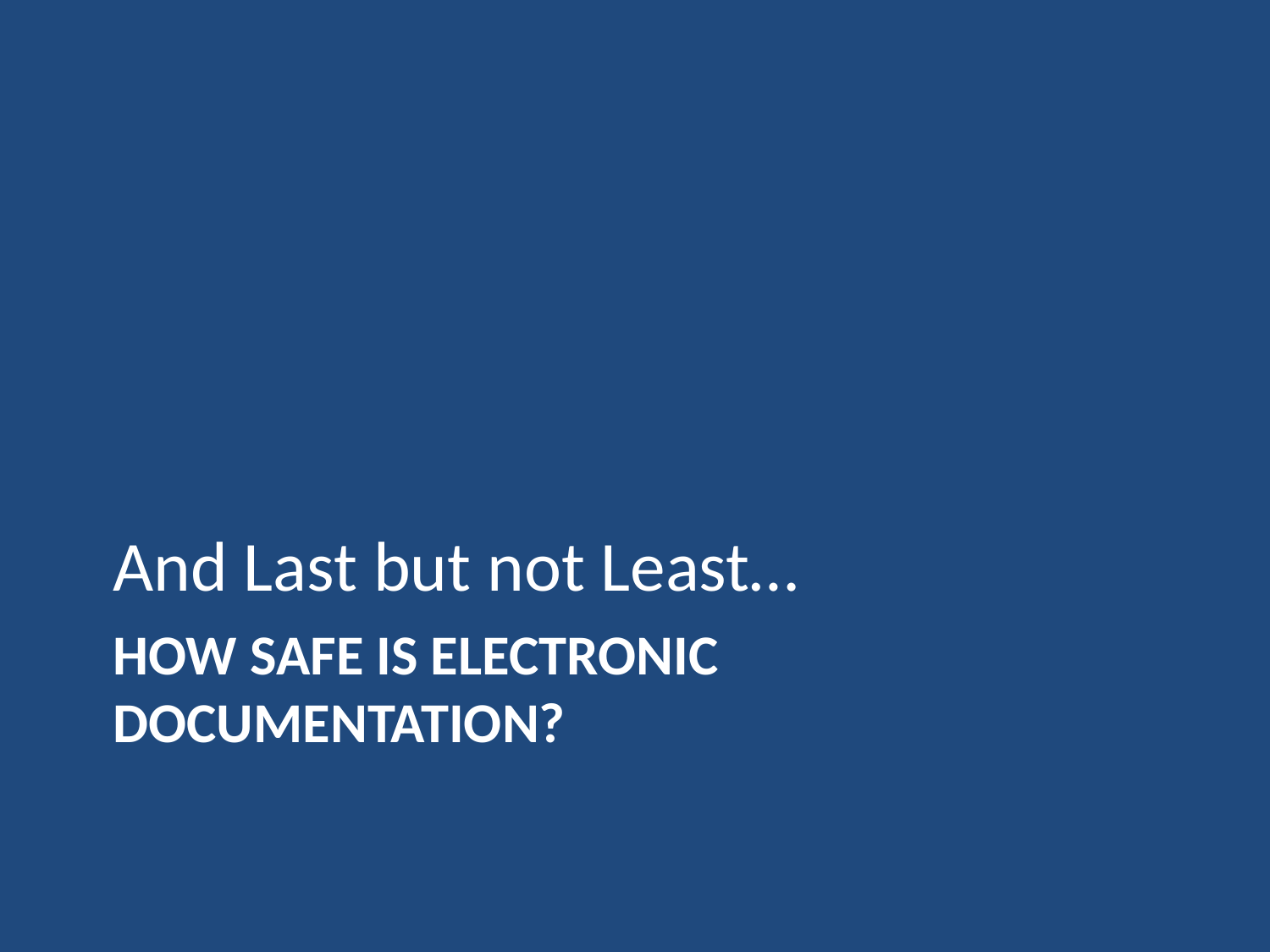

And Last but not Least…
# How safe is electronic documentation?